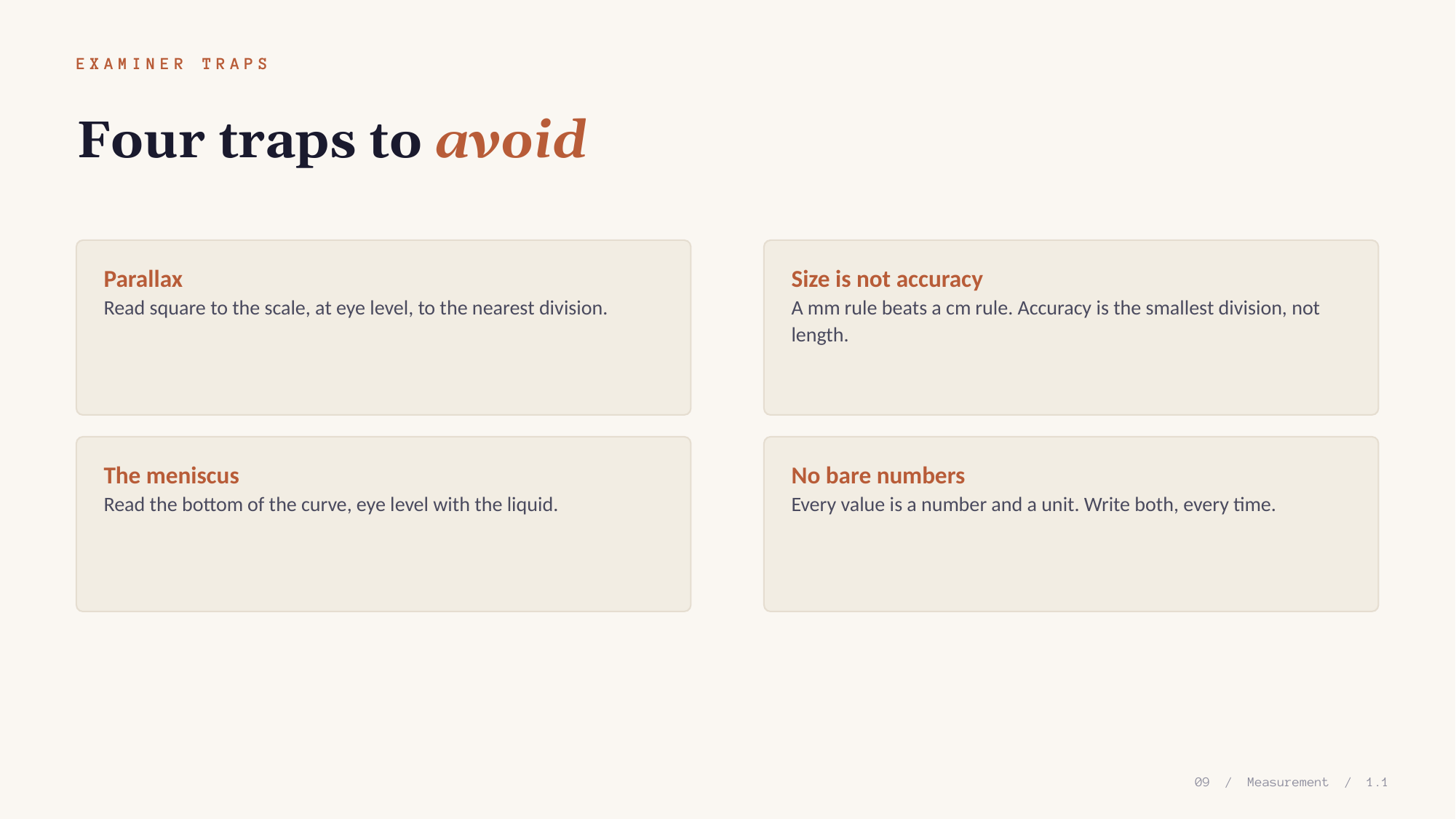

EXAMINER TRAPS
Four traps to avoid

Parallax
Read square to the scale, at eye level, to the nearest division.
Size is not accuracy
A mm rule beats a cm rule. Accuracy is the smallest division, not length.

The meniscus
Read the bottom of the curve, eye level with the liquid.
No bare numbers
Every value is a number and a unit. Write both, every time.
09  /  Measurement  /  1.1